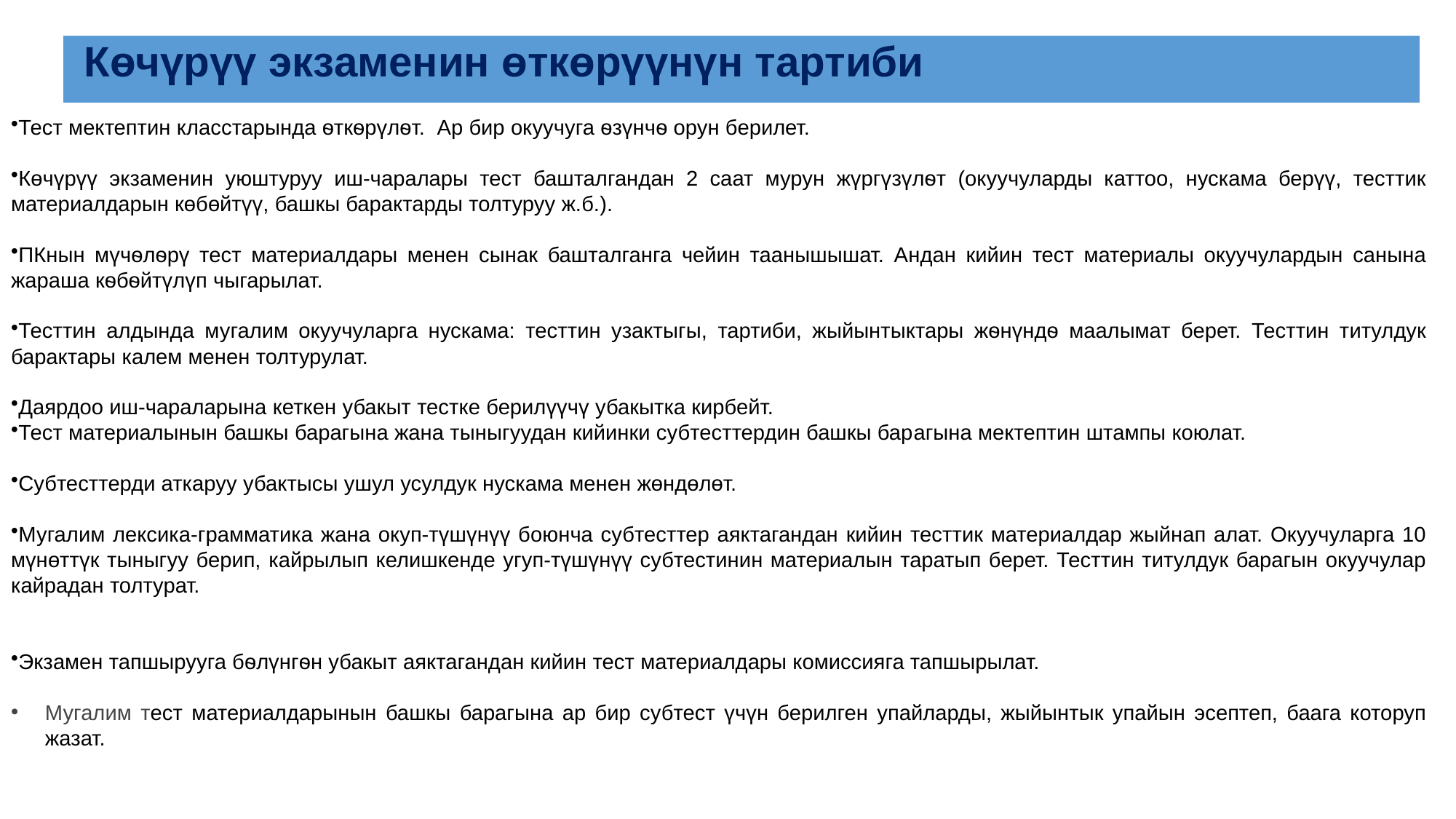

| Көчүрүү экзаменин өткөрүүнүн тартиби |
| --- |
Тест мектептин класстарында ѳткѳрүлѳт.  Ар бир окуучуга ѳзүнчѳ орун берилет.

Көчүрүү экзаменин уюштуруу иш-чаралары тест башталгандан 2 саат мурун жүргүзүлѳт (окуучуларды каттоо, нускама берүү, тесттик материалдарын көбөйтүү, башкы барактарды толтуруу ж.б.).

ПКнын мүчѳлѳрү тест материалдары менен сынак башталганга чейин таанышышат. Андан кийин тест материалы окуучулардын санына жараша кѳбѳйтүлүп чыгарылат.

Тесттин алдында мугалим окуучуларга нускама: тесттин узактыгы, тартиби, жыйынтыктары жѳнүндѳ маалымат берет. Тесттин титулдук барактары калем менен толтурулат.

Даярдоо иш-чараларына кеткен убакыт тестке берилүүчү убакытка кирбейт.
Тест материалынын башкы барагына жана тыныгуудан кийинки субтесттердин башкы барагына мектептин штампы коюлат.

Субтесттерди аткаруу убактысы ушул усулдук нускама менен жөндөлөт.

Мугалим лексика-грамматика жана окуп-түшүнүү боюнча субтесттер аяктагандан кийин тесттик материалдар жыйнап алат. Окуучуларга 10 мүнөттүк тыныгуу берип, кайрылып келишкенде угуп-түшүнүү субтестинин материалын таратып берет. Тесттин титулдук барагын окуучулар кайрадан толтурат.

Экзамен тапшырууга бѳлүнгѳн убакыт аяктагандан кийин тест материалдары комиссияга тапшырылат.

Мугалим тест материалдарынын башкы барагына ар бир субтест үчүн берилген упайларды, жыйынтык упайын эсептеп, баага которуп жазат.